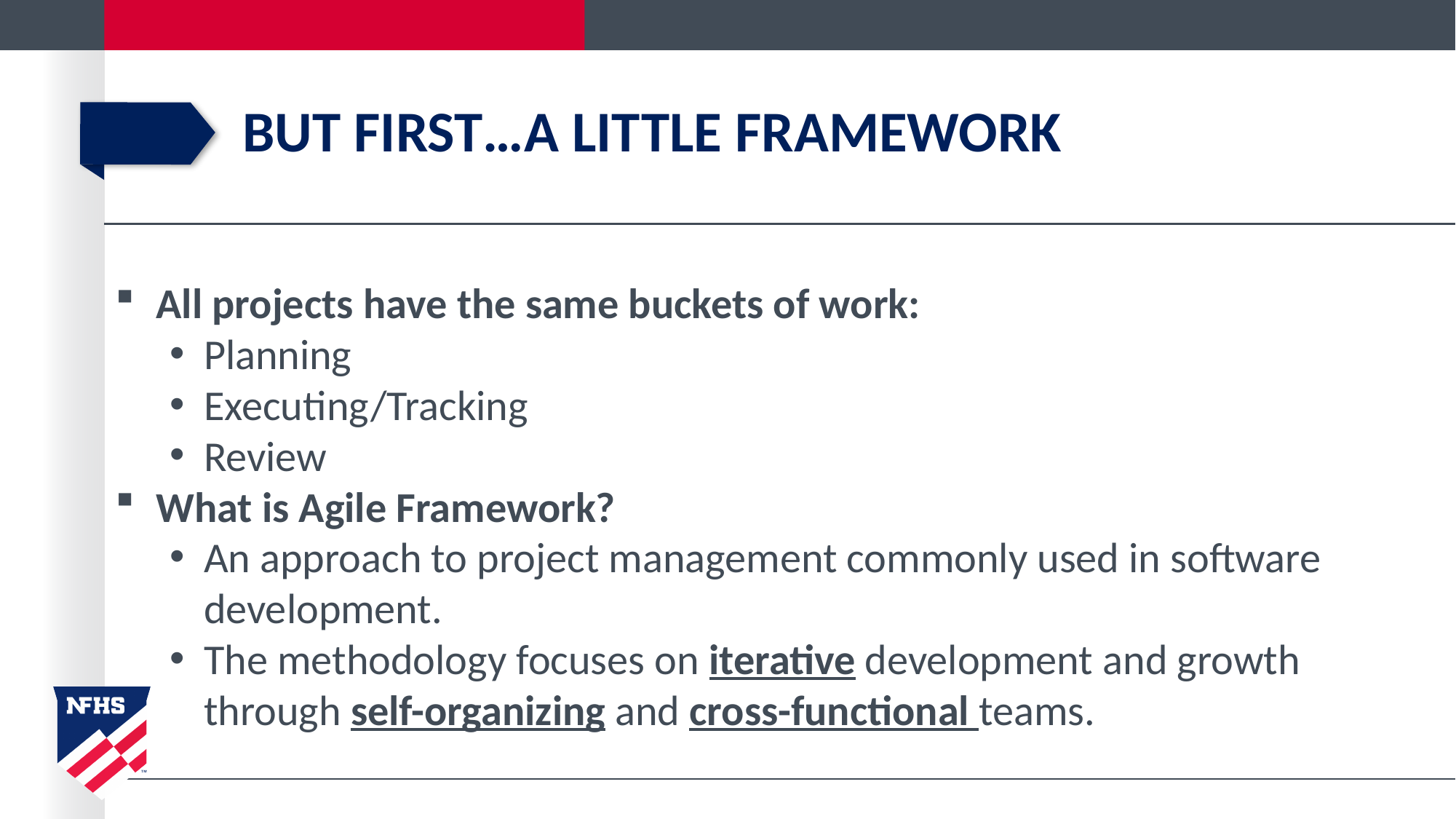

# But First…A Little Framework
All projects have the same buckets of work:
Planning
Executing/Tracking
Review
What is Agile Framework?
An approach to project management commonly used in software development.
The methodology focuses on iterative development and growth through self-organizing and cross-functional teams.